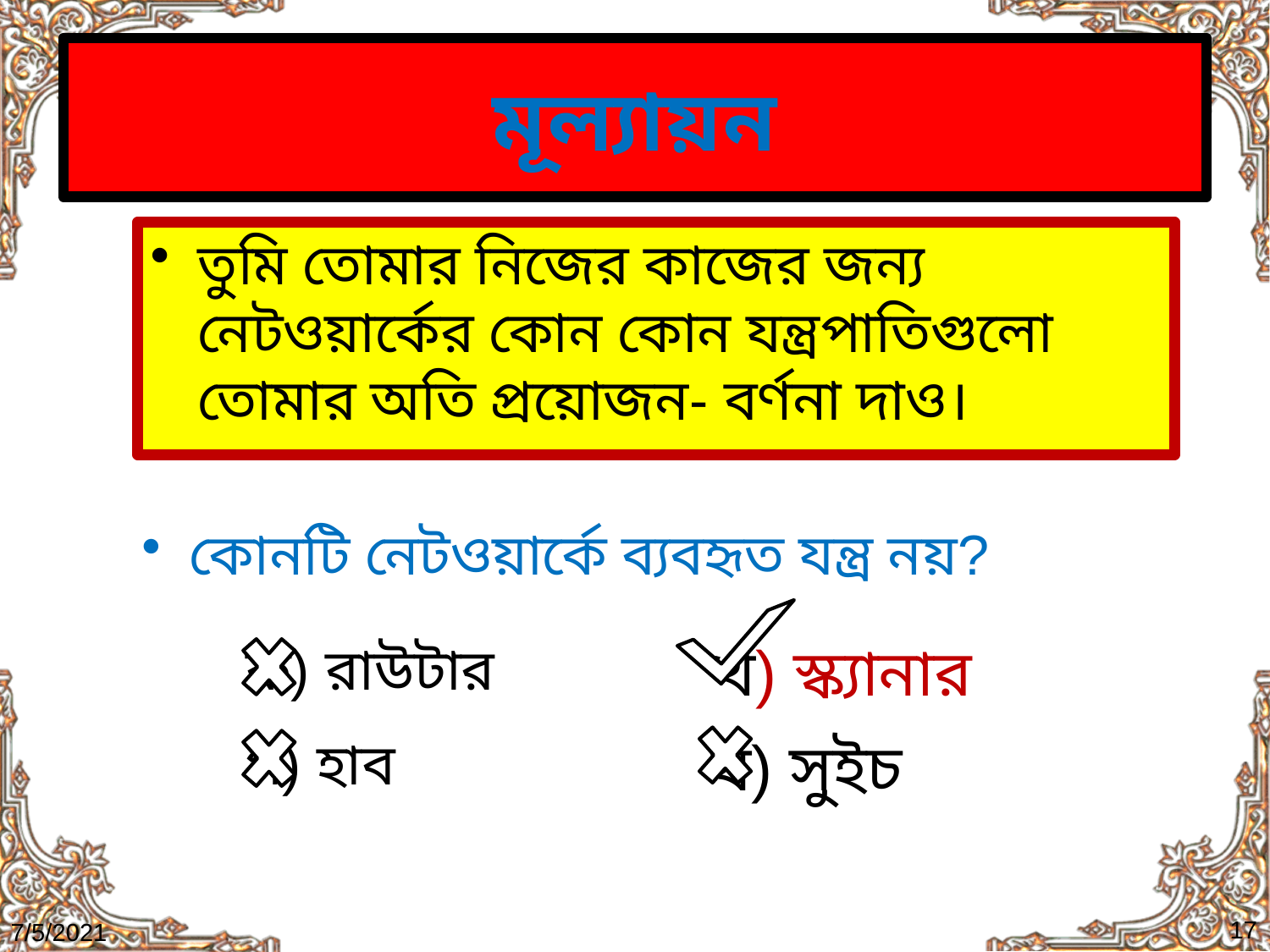

# মূল্যায়ন
তুমি তোমার নিজের কাজের জন্য নেটওয়ার্কের কোন কোন যন্ত্রপাতিগুলো তোমার অতি প্রয়োজন- বর্ণনা দাও।
কোনটি নেটওয়ার্কে ব্যবহৃত যন্ত্র নয়?

ক) রাউটার
খ) স্ক্যানার

গ) হাব
ঘ) সুইচ
17
7/5/2021